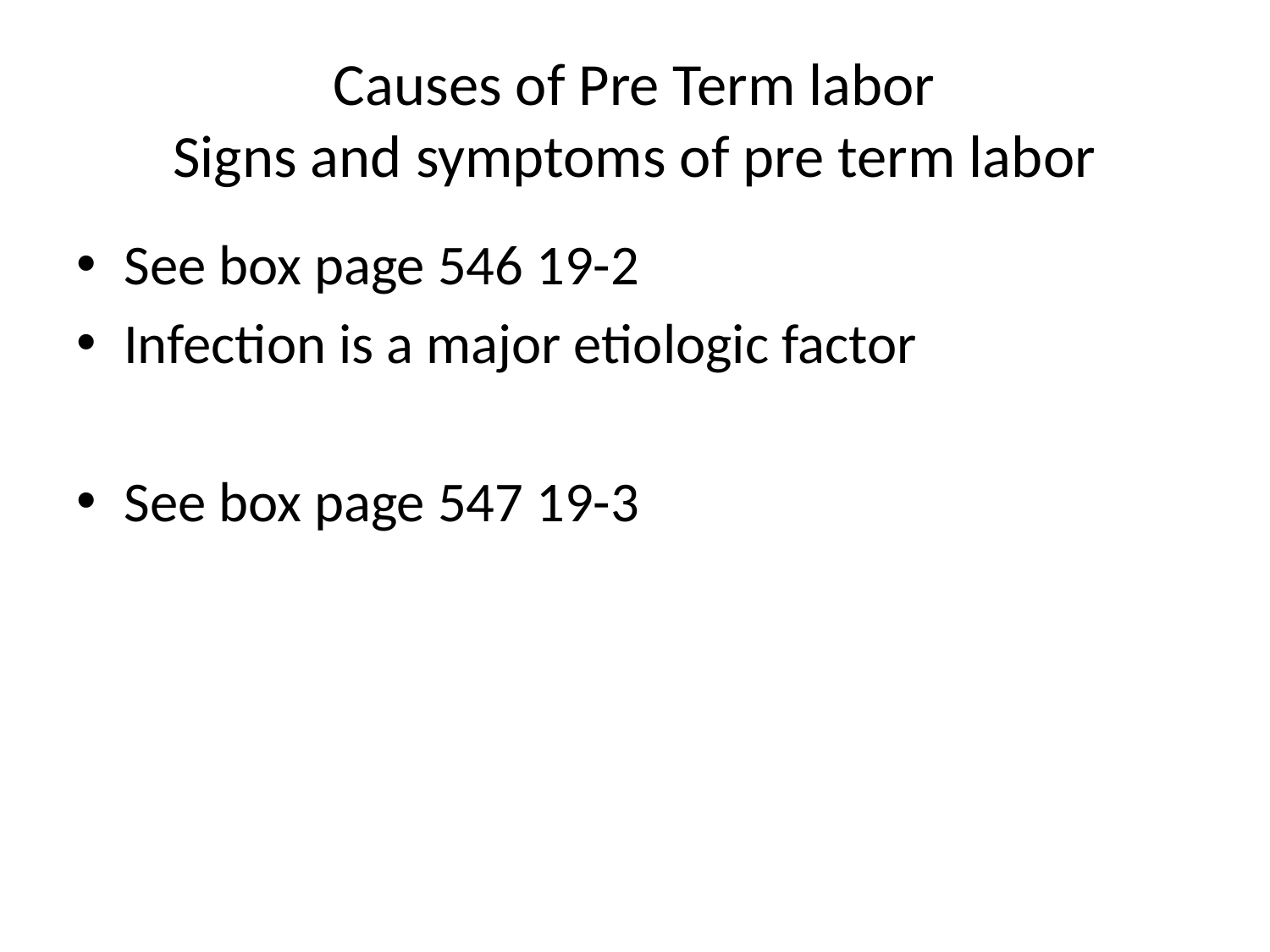

# Causes of Pre Term labor Signs and symptoms of pre term labor
See box page 546 19-2
Infection is a major etiologic factor

See box page 547 19-3